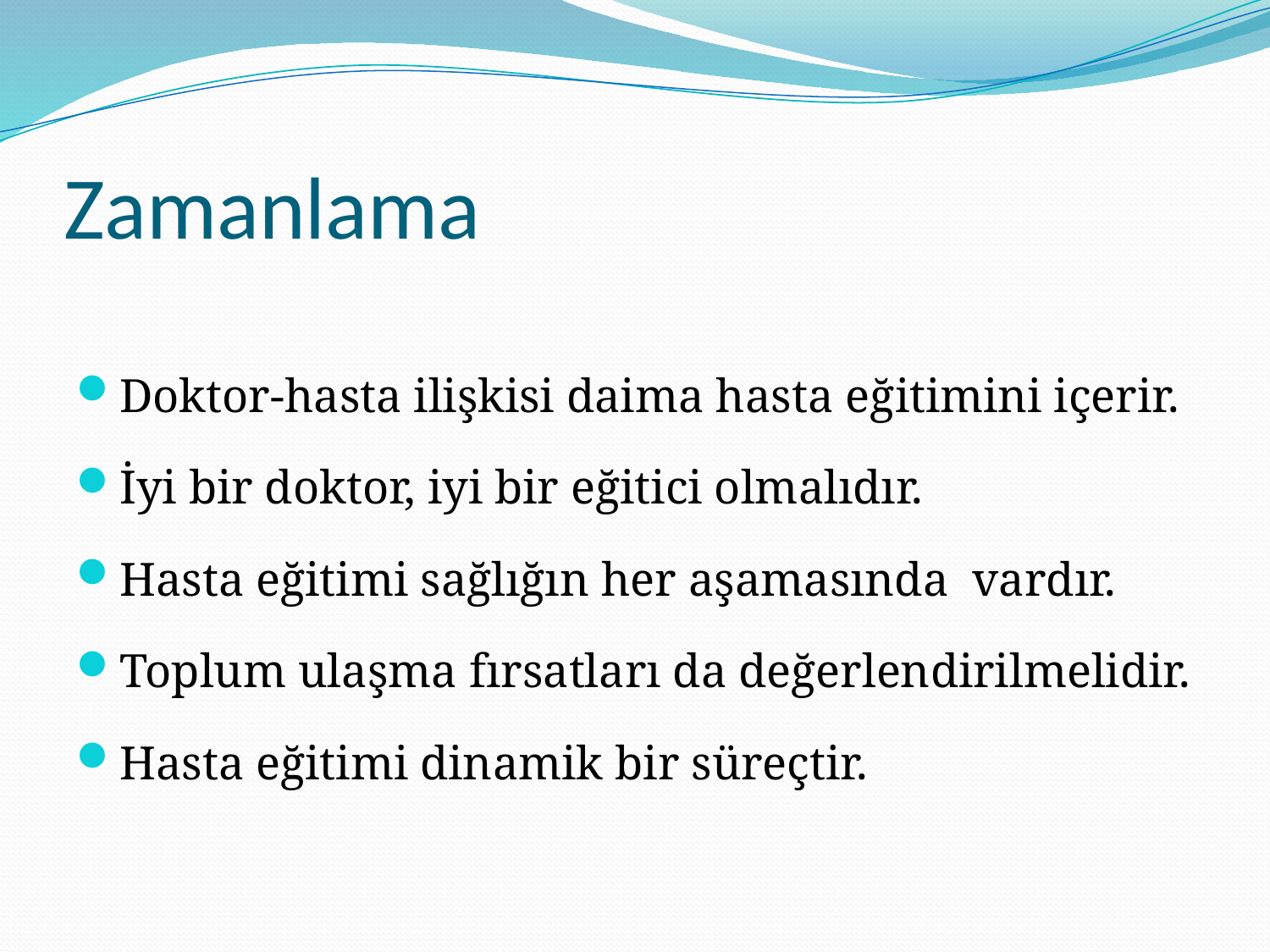

# Zamanlama
Doktor-hasta ilişkisi daima hasta eğitimini içerir.
İyi bir doktor, iyi bir eğitici olmalıdır.
Hasta eğitimi sağlığın her aşamasında  vardır.
Toplum ulaşma fırsatları da değerlendirilmelidir.
Hasta eğitimi dinamik bir süreçtir.